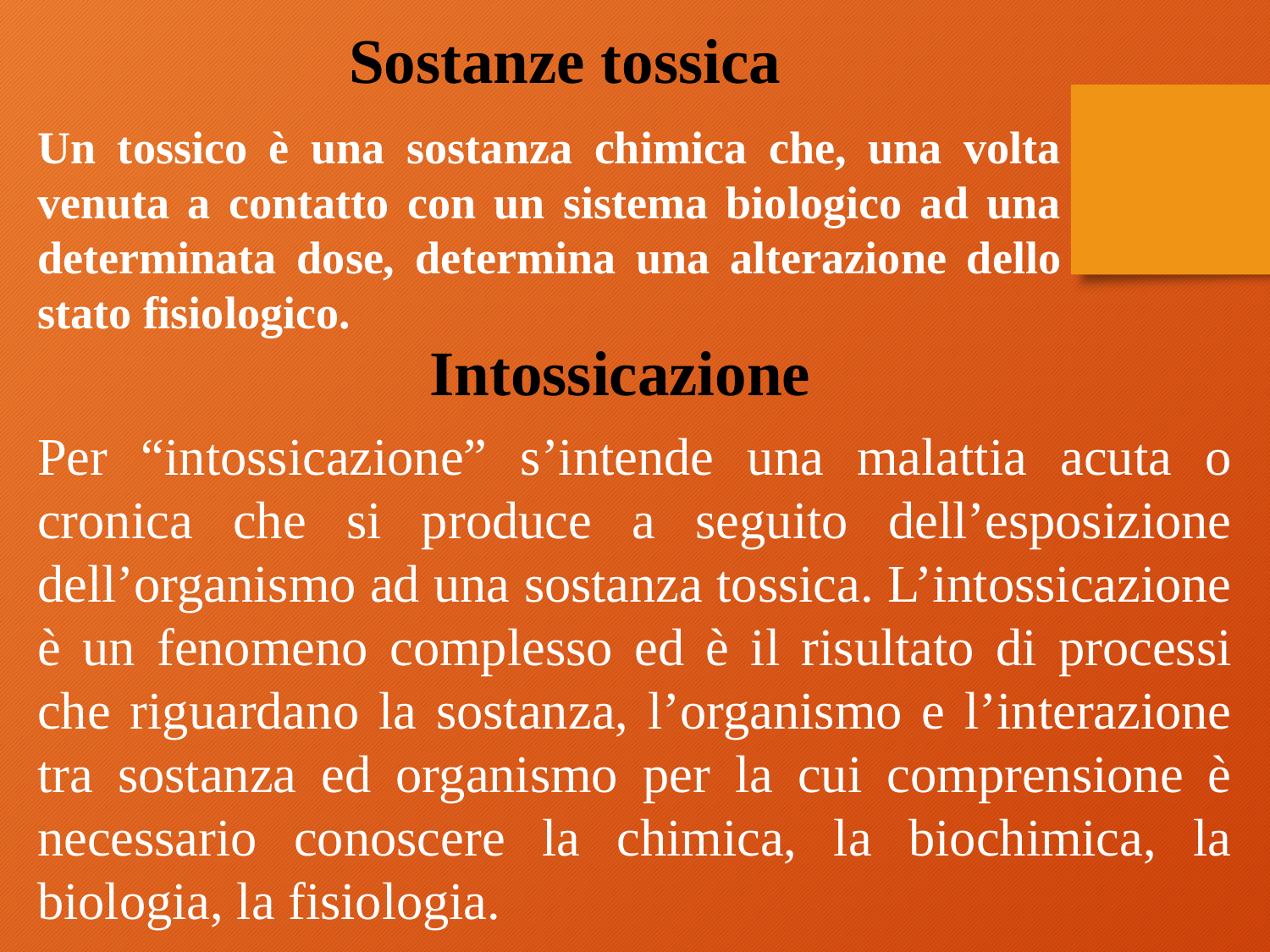

Sostanze tossica
Un tossico è una sostanza chimica che, una volta venuta a contatto con un sistema biologico ad una determinata dose, determina una alterazione dello stato fisiologico.
Intossicazione
Per “intossicazione” s’intende una malattia acuta o cronica che si produce a seguito dell’esposizione dell’organismo ad una sostanza tossica. L’intossicazione è un fenomeno complesso ed è il risultato di processi che riguardano la sostanza, l’organismo e l’interazione tra sostanza ed organismo per la cui comprensione è necessario conoscere la chimica, la biochimica, la biologia, la fisiologia.